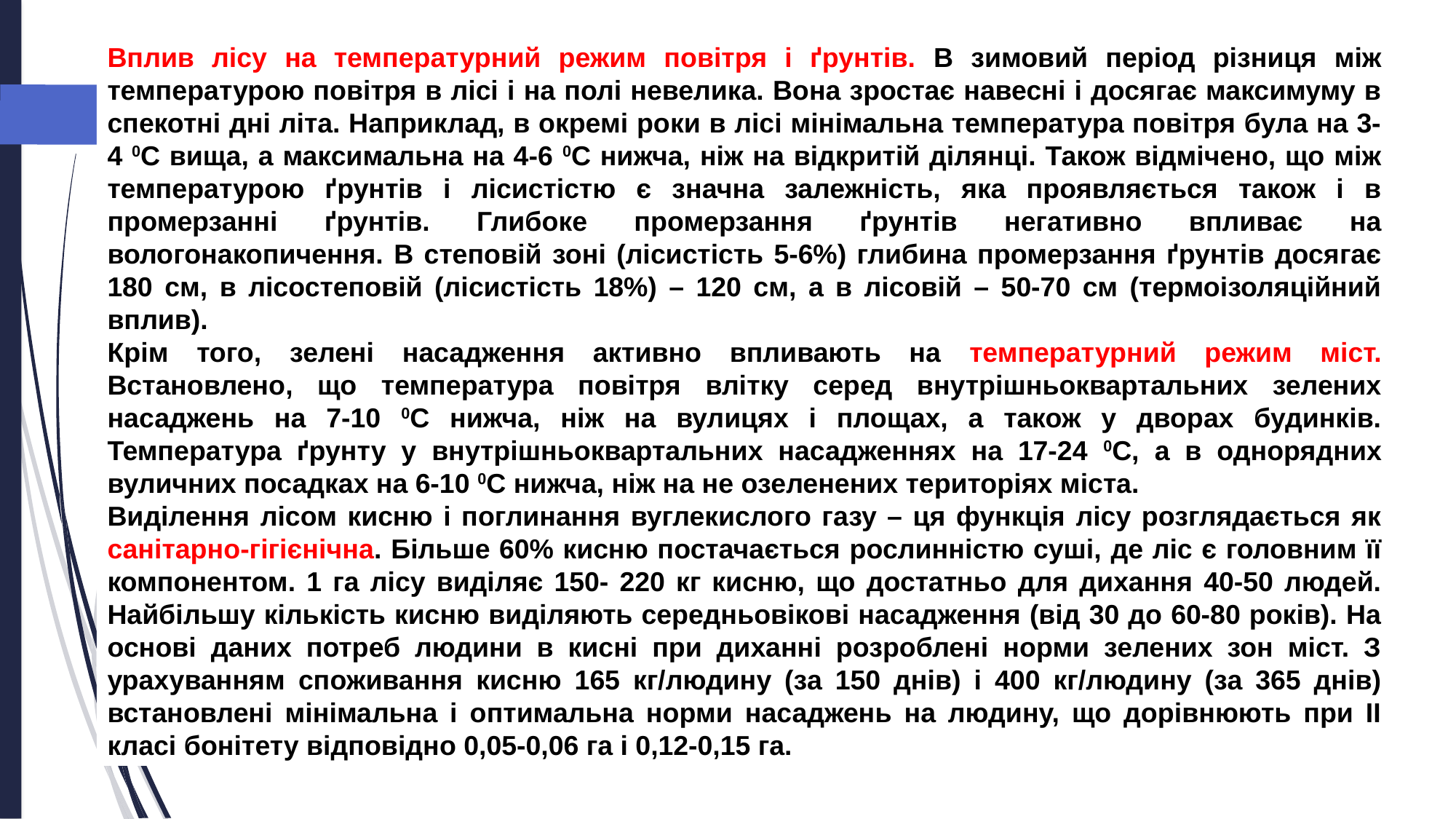

Вплив лісу на температурний режим повітря і ґрунтів. В зимовий період різниця між температурою повітря в лісі і на полі невелика. Вона зростає навесні і досягає максимуму в спекотні дні літа. Наприклад, в окремі роки в лісі мінімальна температура повітря була на 3-4 0С вища, а максимальна на 4-6 0С нижча, ніж на відкритій ділянці. Також відмічено, що між температурою ґрунтів і лісистістю є значна залежність, яка проявляється також і в промерзанні ґрунтів. Глибоке промерзання ґрунтів негативно впливає на вологонакопичення. В степовій зоні (лісистість 5-6%) глибина промерзання ґрунтів досягає 180 см, в лісостеповій (лісистість 18%) – 120 см, а в лісовій – 50-70 см (термоізоляційний вплив).
Крім того, зелені насадження активно впливають на температурний режим міст. Встановлено, що температура повітря влітку серед внутрішньоквартальних зелених насаджень на 7-10 0С нижча, ніж на вулицях і площах, а також у дворах будинків. Температура ґрунту у внутрішньоквартальних насадженнях на 17-24 0С, а в однорядних вуличних посадках на 6-10 0C нижча, ніж на не озеленених територіях міста.
Виділення лісом кисню і поглинання вуглекислого газу – ця функція лісу розглядається як санітарно-гігієнічна. Більше 60% кисню постачається рослинністю суші, де ліс є головним її компонентом. 1 га лісу виділяє 150- 220 кг кисню, що достатньо для дихання 40-50 людей. Найбільшу кількість кисню виділяють середньовікові насадження (від 30 до 60-80 років). На основі даних потреб людини в кисні при диханні розроблені норми зелених зон міст. З урахуванням споживання кисню 165 кг/людину (за 150 днів) і 400 кг/людину (за 365 днів) встановлені мінімальна і оптимальна норми насаджень на людину, що дорівнюють при ІІ класі бонітету відповідно 0,05-0,06 га і 0,12-0,15 га.